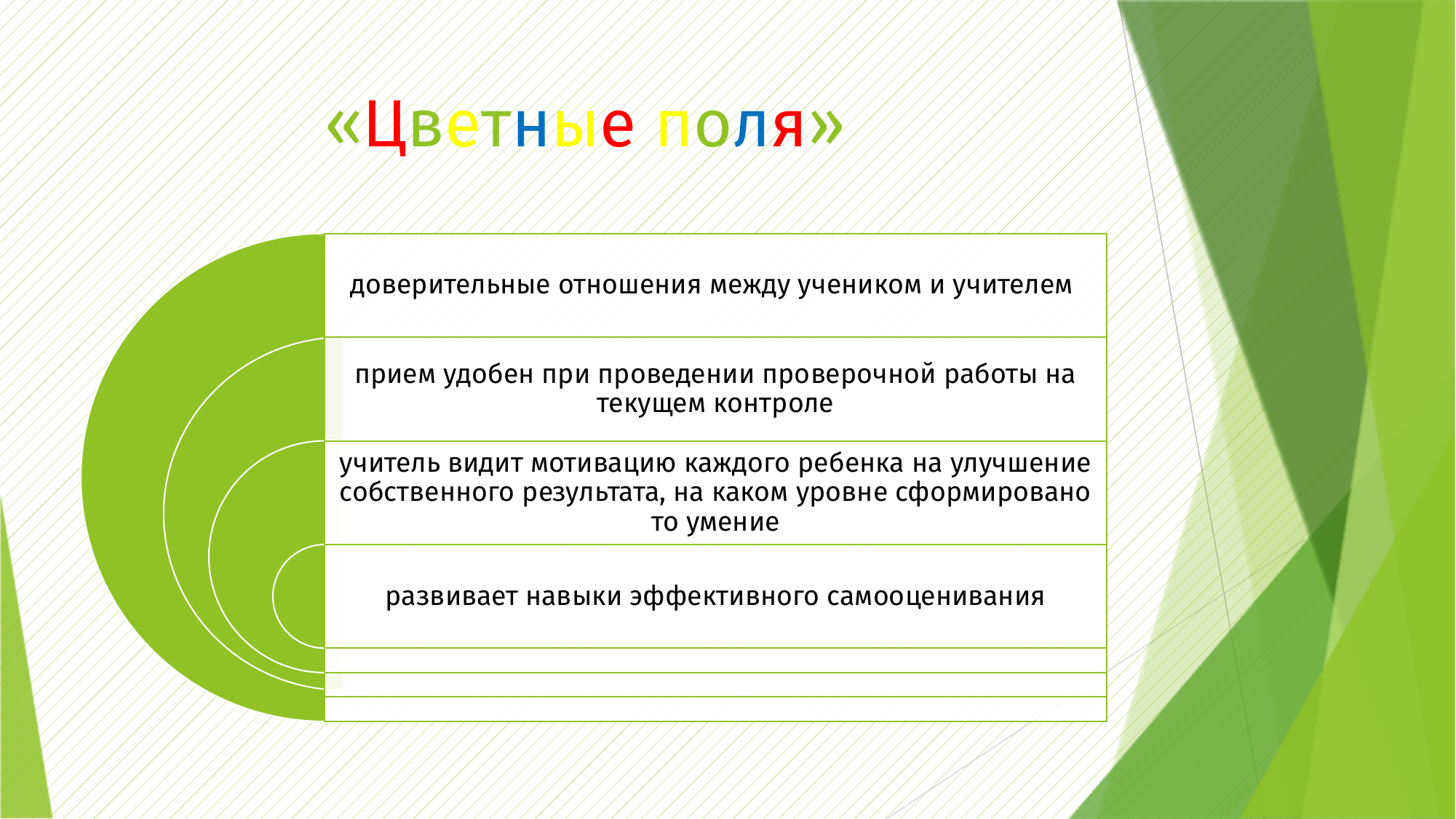

# «Цветные поля»
доверительные отношения между учеником и учителем
прием удобен при проведении проверочной работы на текущем контроле
учитель видит мотивацию каждого ребенка на улучшение собственного результата, на каком уровне сформировано то умение
развивает навыки эффективного самооценивания